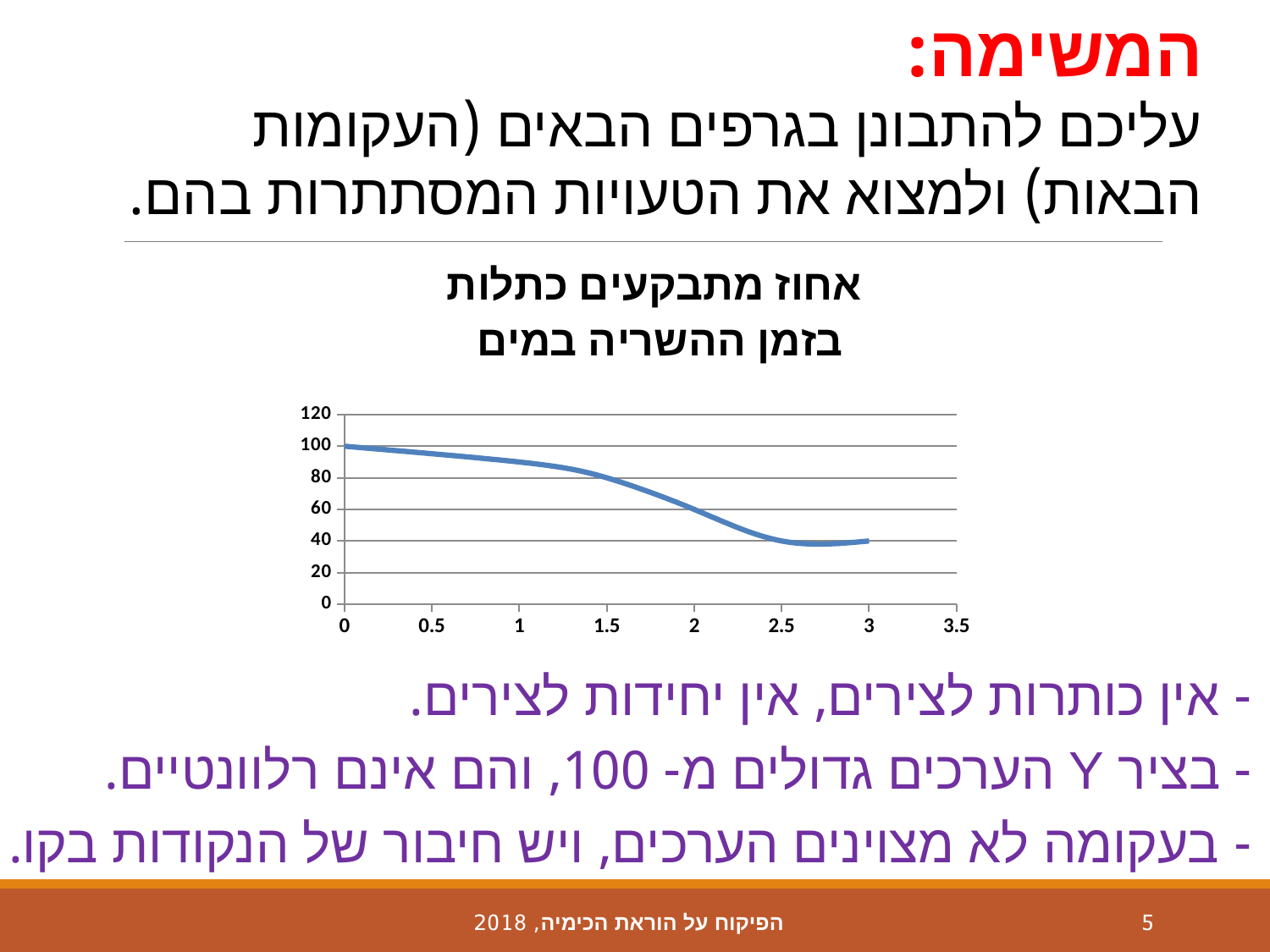

המשימה:
עליכם להתבונן בגרפים הבאים (העקומות הבאות) ולמצוא את הטעויות המסתתרות בהם.

### Chart: אחוז מתבקעים כתלות בזמן ההשריה במים

| Category | אחוז מתבקעים |
|---|---|
- אין כותרות לצירים, אין יחידות לצירים.
- בציר Y הערכים גדולים מ- 100, והם אינם רלוונטיים.
- בעקומה לא מצוינים הערכים, ויש חיבור של הנקודות בקו.
  הפיקוח על הוראת הכימיה, 2018
5